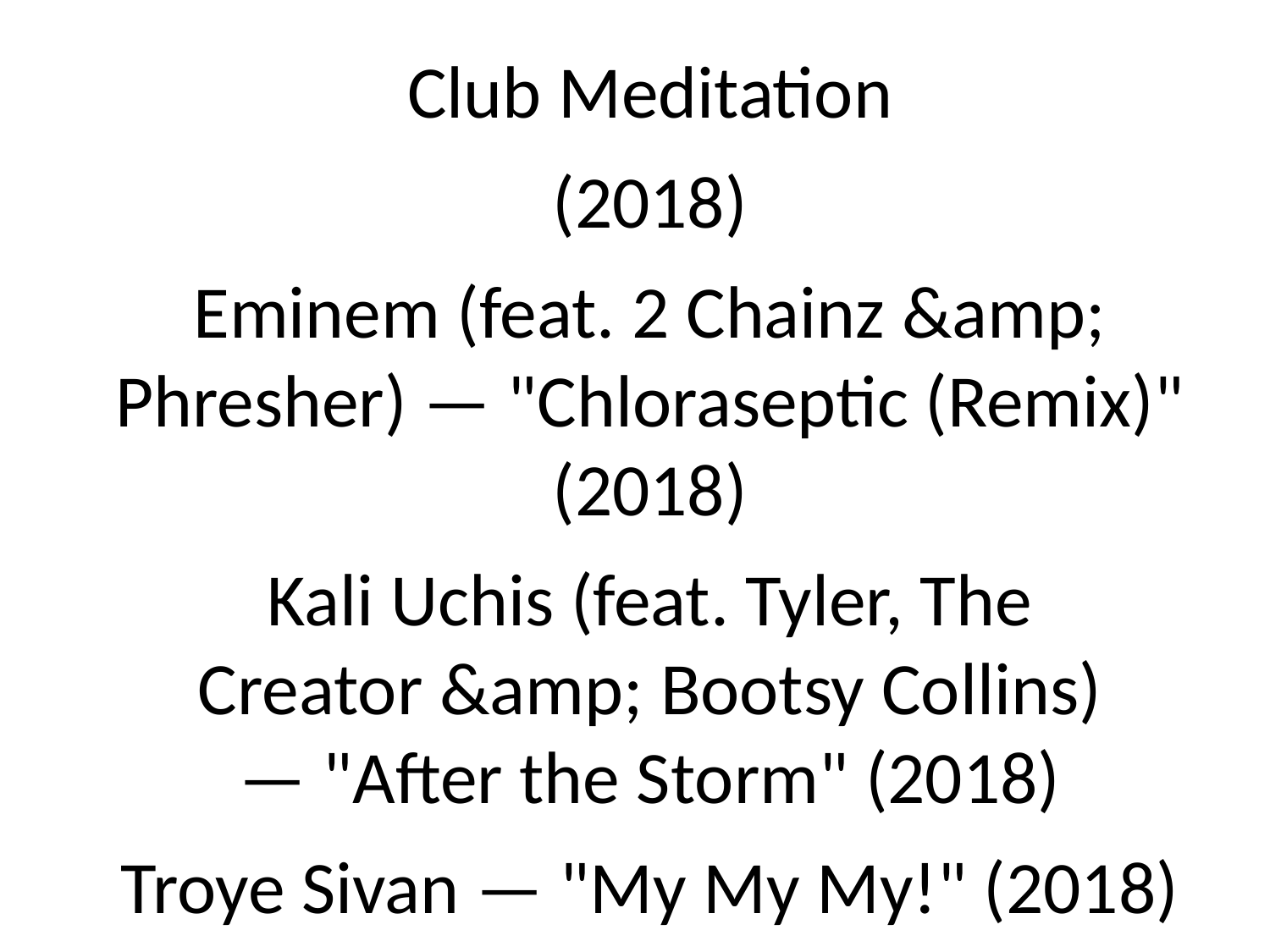

Club Meditation

(2018)

Eminem (feat. 2 Chainz &amp;
Phresher) — "Chloraseptic (Remix)"
(2018)

Kali Uchis (feat. Tyler, The
Creator &amp; Bootsy Collins)
— "After the Storm" (2018)

Troye Sivan — "My My My!" (2018)
#